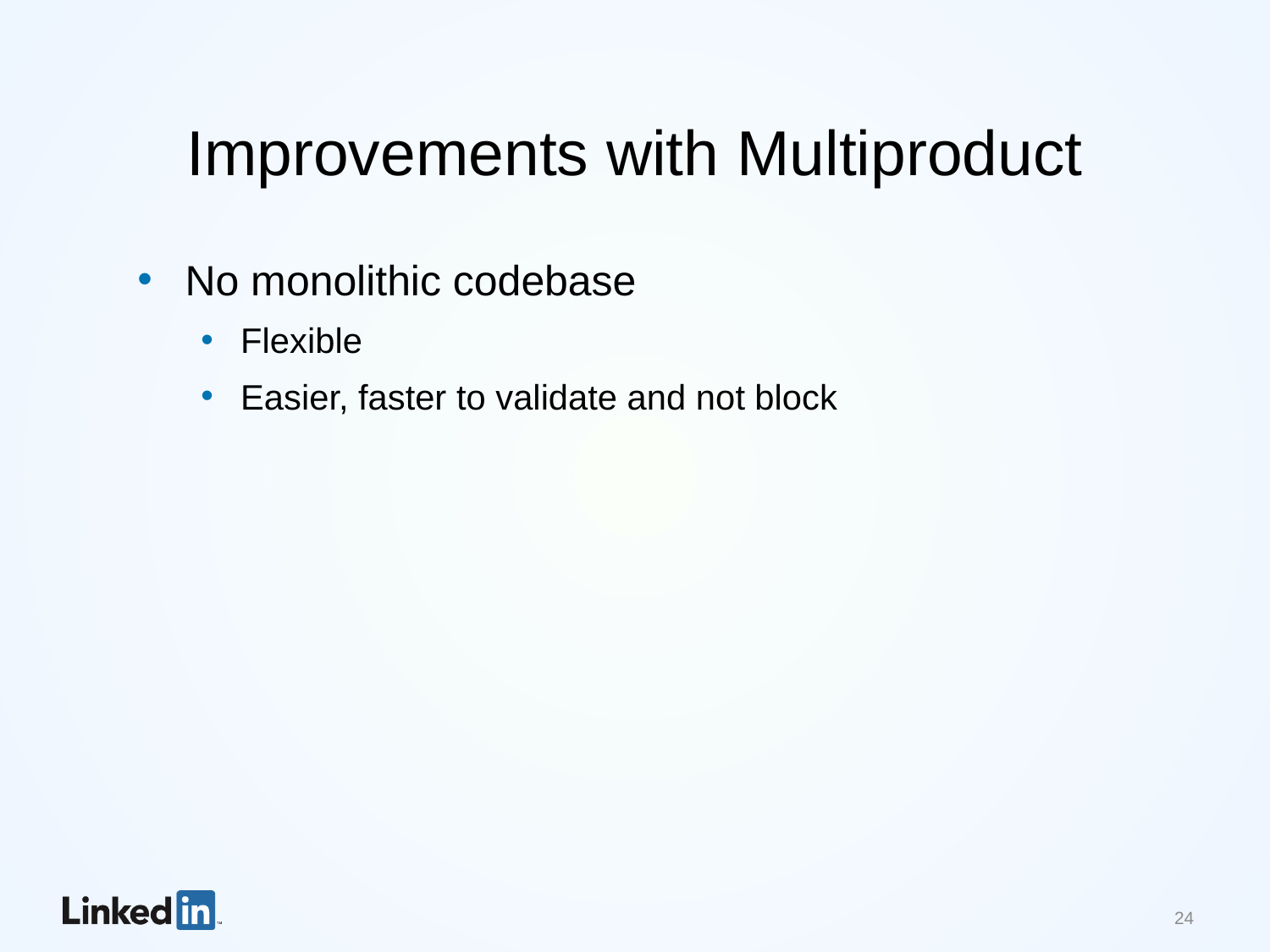

# Improvements with Multiproduct
No monolithic codebase
Flexible
Easier, faster to validate and not block
24